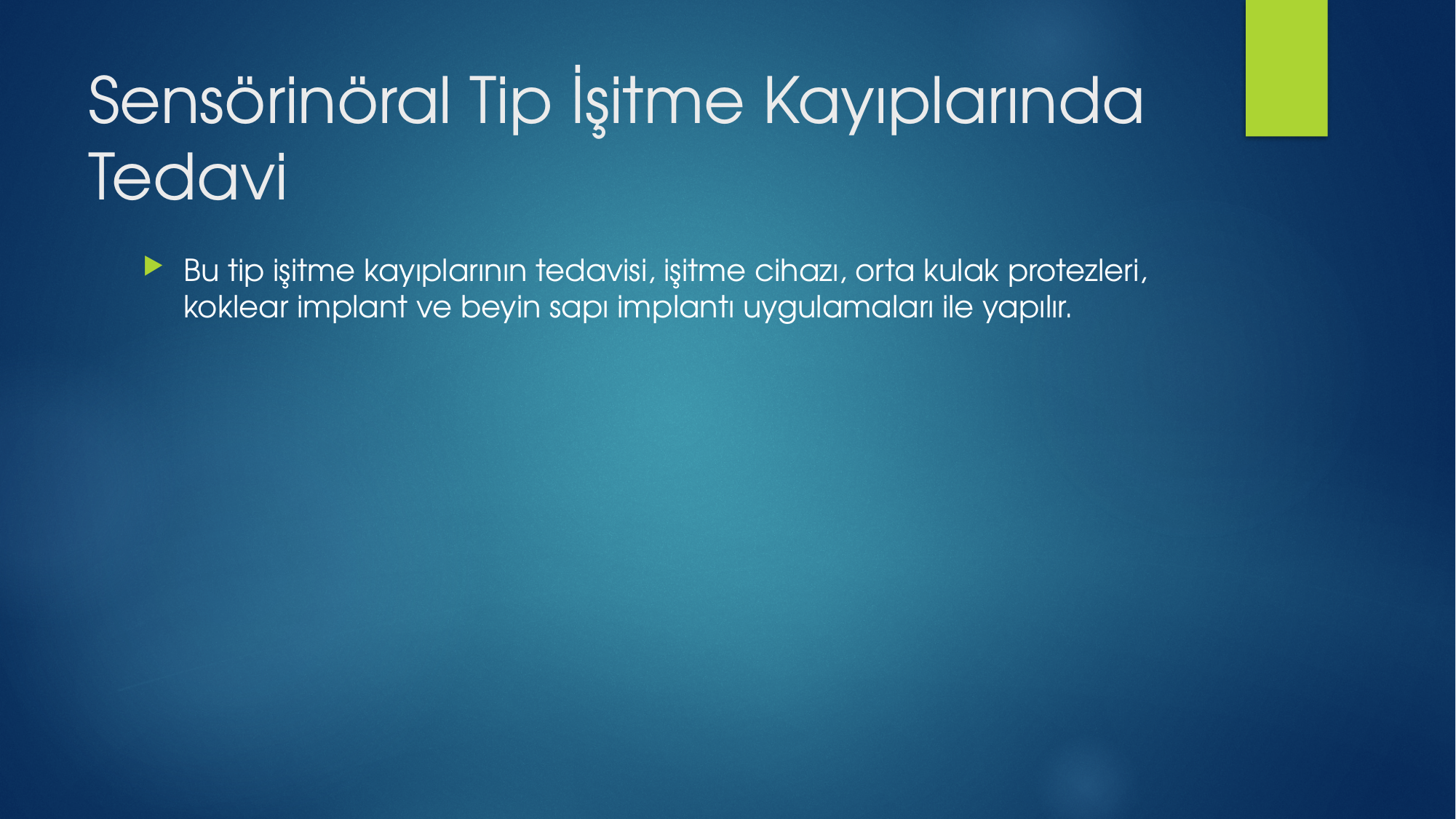

# Sensörinöral Tip İşitme Kayıplarında Tedavi
Bu tip işitme kayıplarının tedavisi, işitme cihazı, orta kulak protezleri, koklear implant ve beyin sapı implantı uygulamaları ile yapılır.